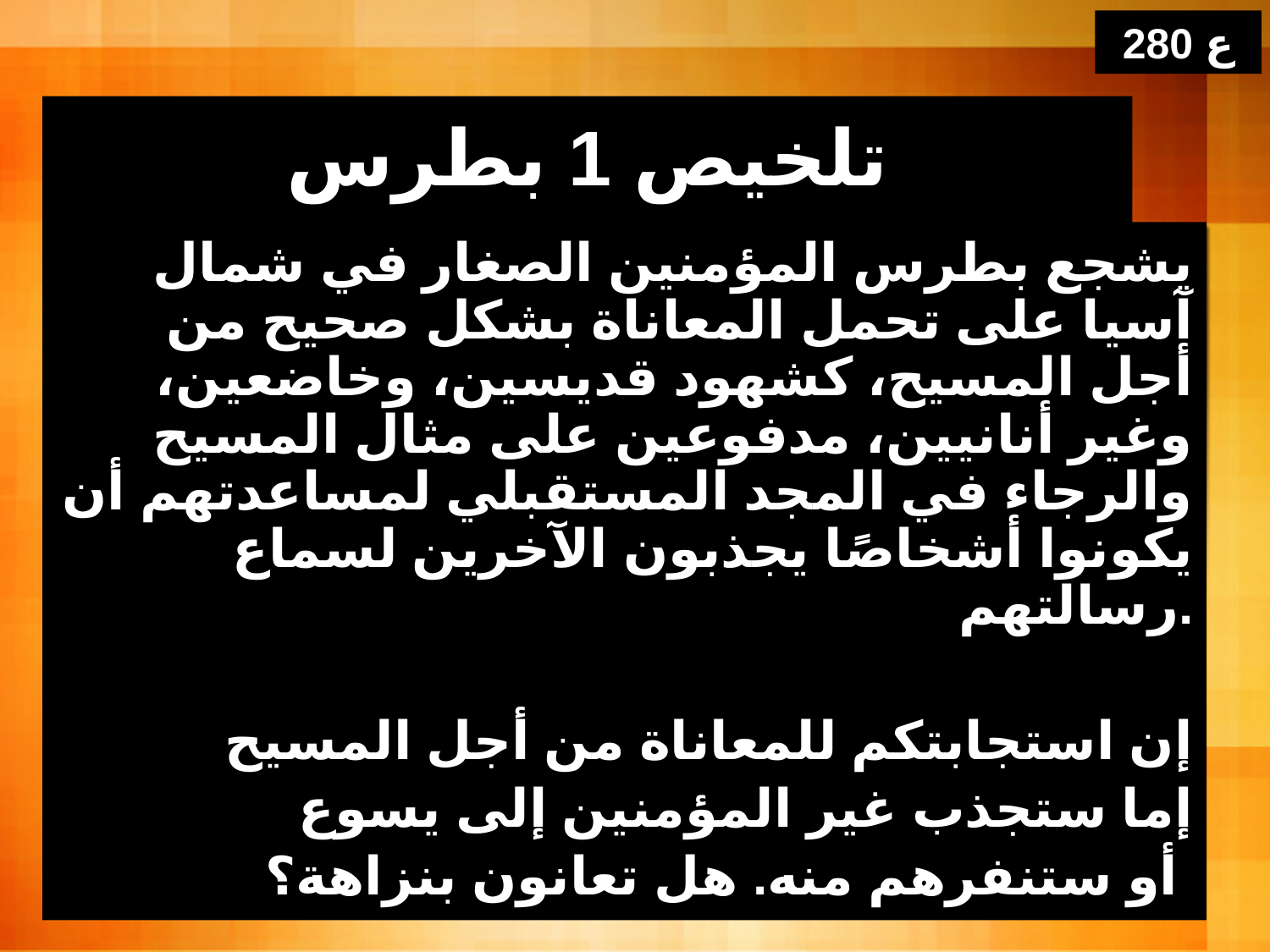

280 ع
# تلخيص 1 بطرس
يشجع بطرس المؤمنين الصغار في شمال آسيا على تحمل المعاناة بشكل صحيح من أجل المسيح، كشهود قديسين، وخاضعين، وغير أنانيين، مدفوعين على مثال المسيح والرجاء في المجد المستقبلي لمساعدتهم أن يكونوا أشخاصًا يجذبون الآخرين لسماع رسالتهم.

إن استجابتكم للمعاناة من أجل المسيح
 إما ستجذب غير المؤمنين إلى يسوع
 أو ستنفرهم منه. هل تعانون بنزاهة؟